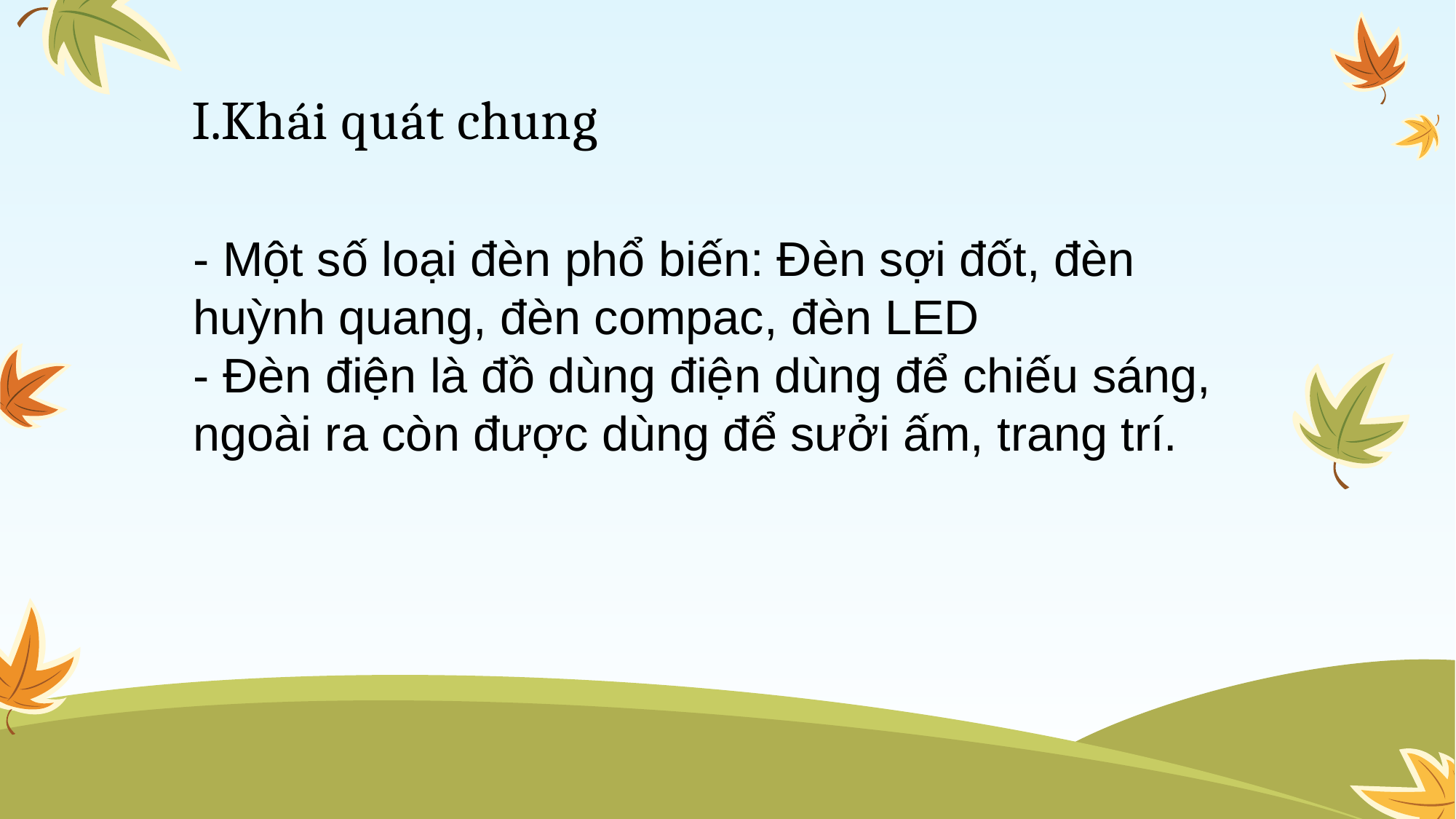

# I.Khái quát chung
- Một số loại đèn phổ biến: Đèn sợi đốt, đèn huỳnh quang, đèn compac, đèn LED
- Đèn điện là đồ dùng điện dùng để chiếu sáng, ngoài ra còn được dùng để sưởi ấm, trang trí.